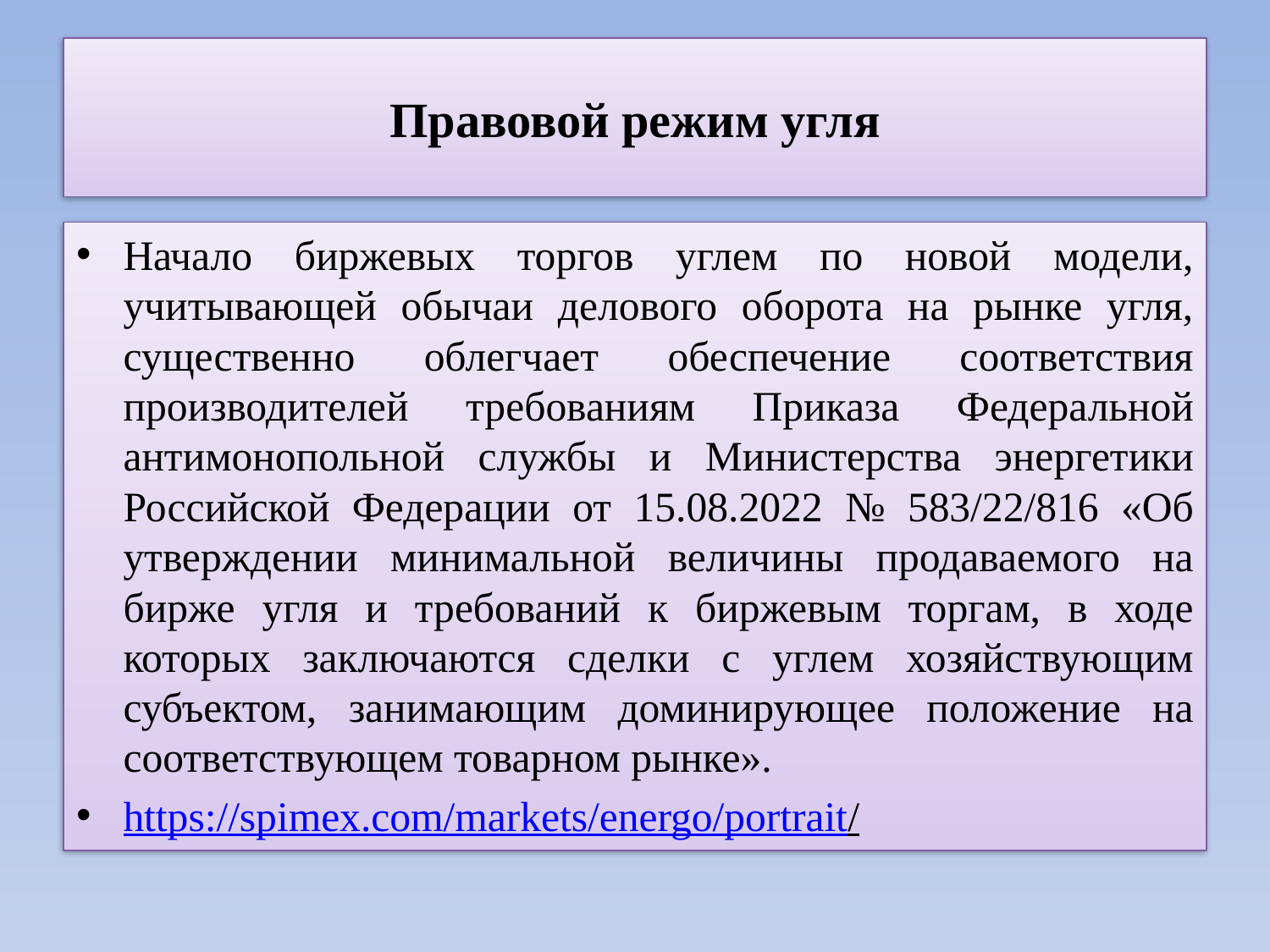

# Правовой режим угля
Начало биржевых торгов углем по новой модели, учитывающей обычаи делового оборота на рынке угля, существенно облегчает обеспечение соответствия производителей требованиям Приказа Федеральной антимонопольной службы и Министерства энергетики Российской Федерации от 15.08.2022 № 583/22/816 «Об утверждении минимальной величины продаваемого на бирже угля и требований к биржевым торгам, в ходе которых заключаются сделки с углем хозяйствующим субъектом, занимающим доминирующее положение на соответствующем товарном рынке».
https://spimex.com/markets/energo/portrait/